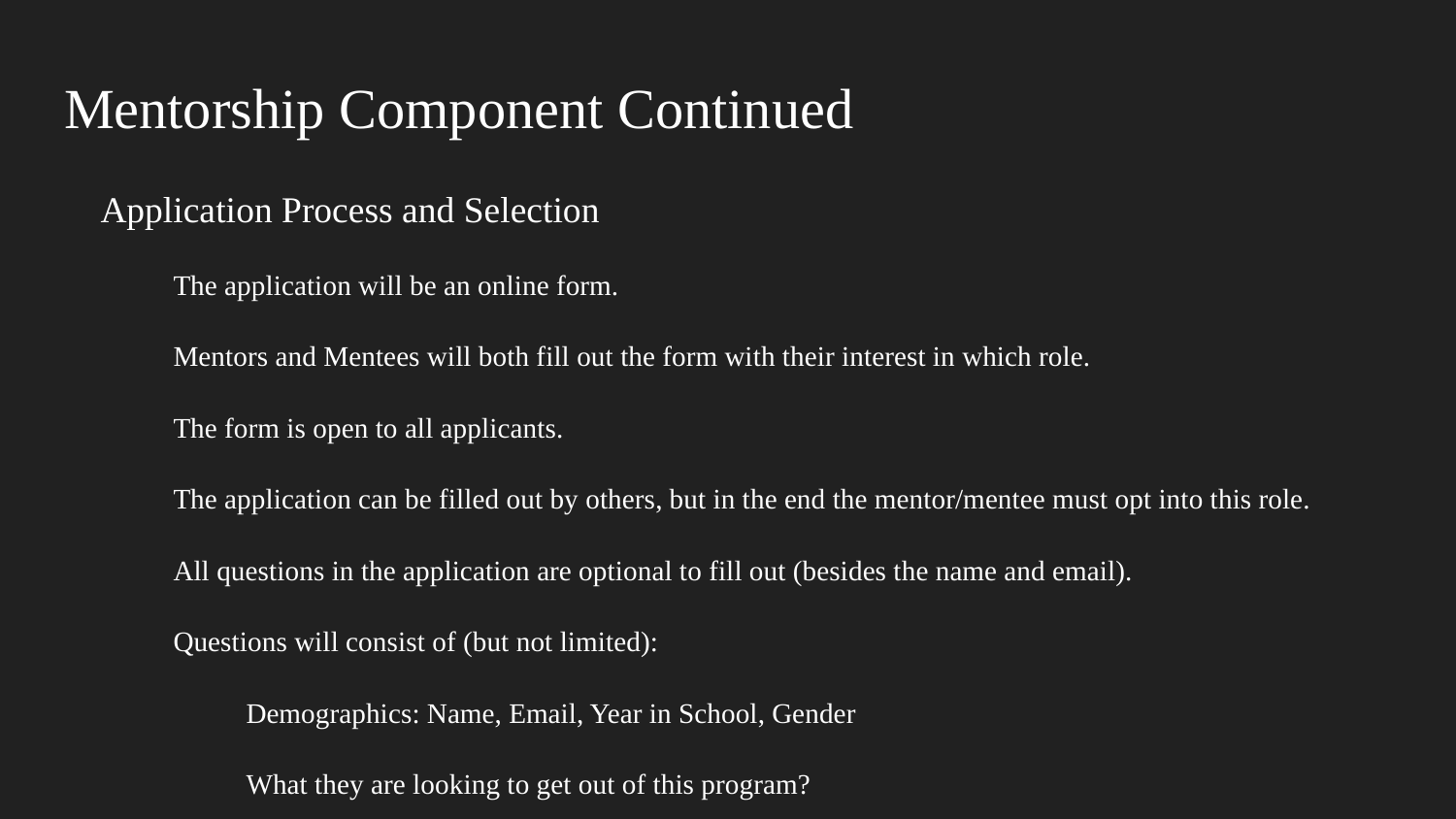

# Mentorship Component Continued
Application Process and Selection
The application will be an online form.
Mentors and Mentees will both fill out the form with their interest in which role.
The form is open to all applicants.
The application can be filled out by others, but in the end the mentor/mentee must opt into this role.
All questions in the application are optional to fill out (besides the name and email).
Questions will consist of (but not limited):
Demographics: Name, Email, Year in School, Gender
What they are looking to get out of this program?
How often they would like to meet?
For Mentor: How many mentees would you like to work with?
For Mentor: What are some areas you would not feel comfortable mentoring in?
Selection will be based on compatibility between mentor and mentee.
Selection will also be based on comfortability between mentor and mentee.